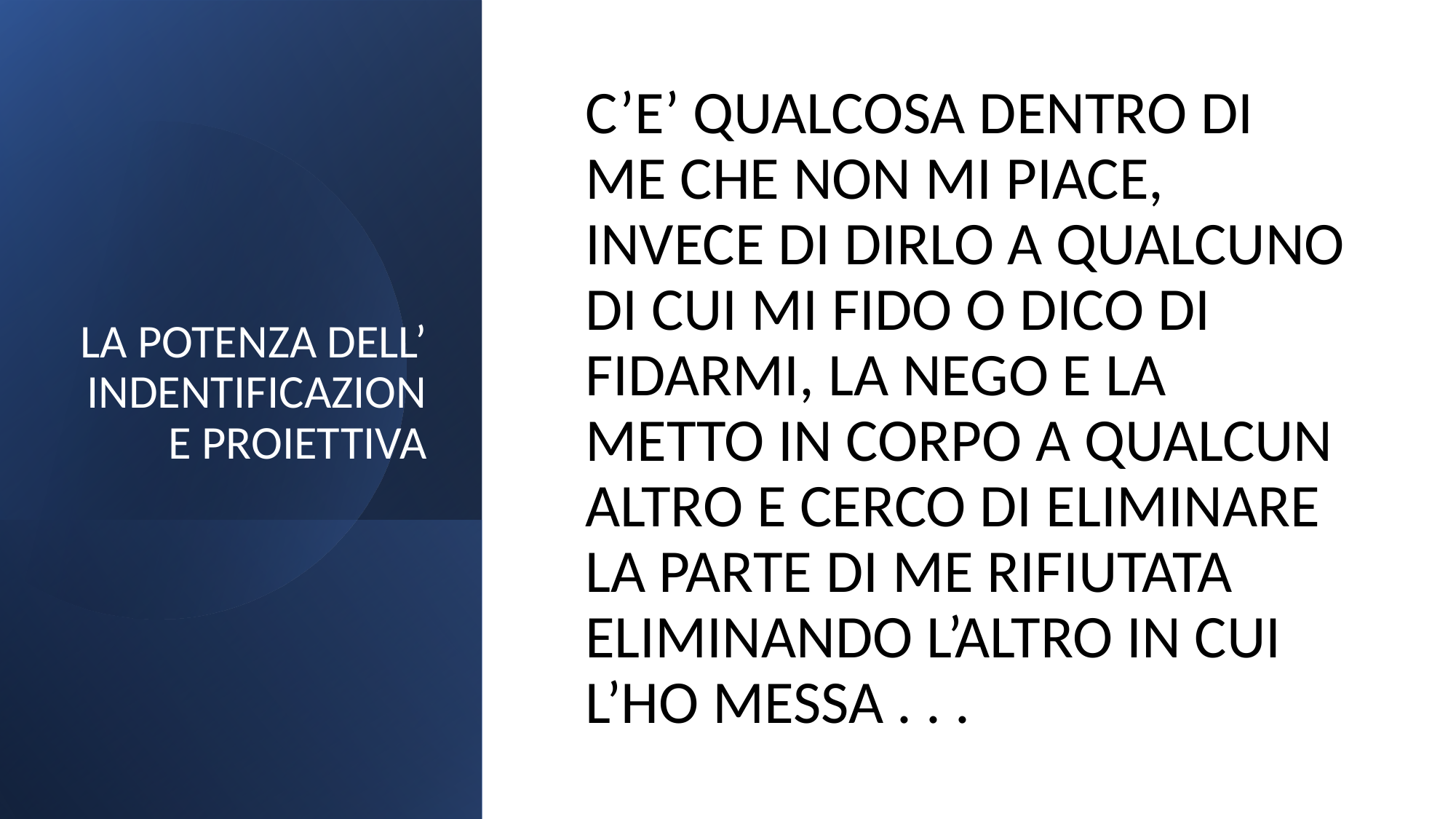

# LA POTENZA DELL’ INDENTIFICAZIONE PROIETTIVA
C’E’ QUALCOSA DENTRO DI ME CHE NON MI PIACE, INVECE DI DIRLO A QUALCUNO DI CUI MI FIDO O DICO DI FIDARMI, LA NEGO E LA METTO IN CORPO A QUALCUN ALTRO E CERCO DI ELIMINARE LA PARTE DI ME RIFIUTATA ELIMINANDO L’ALTRO IN CUI L’HO MESSA . . .